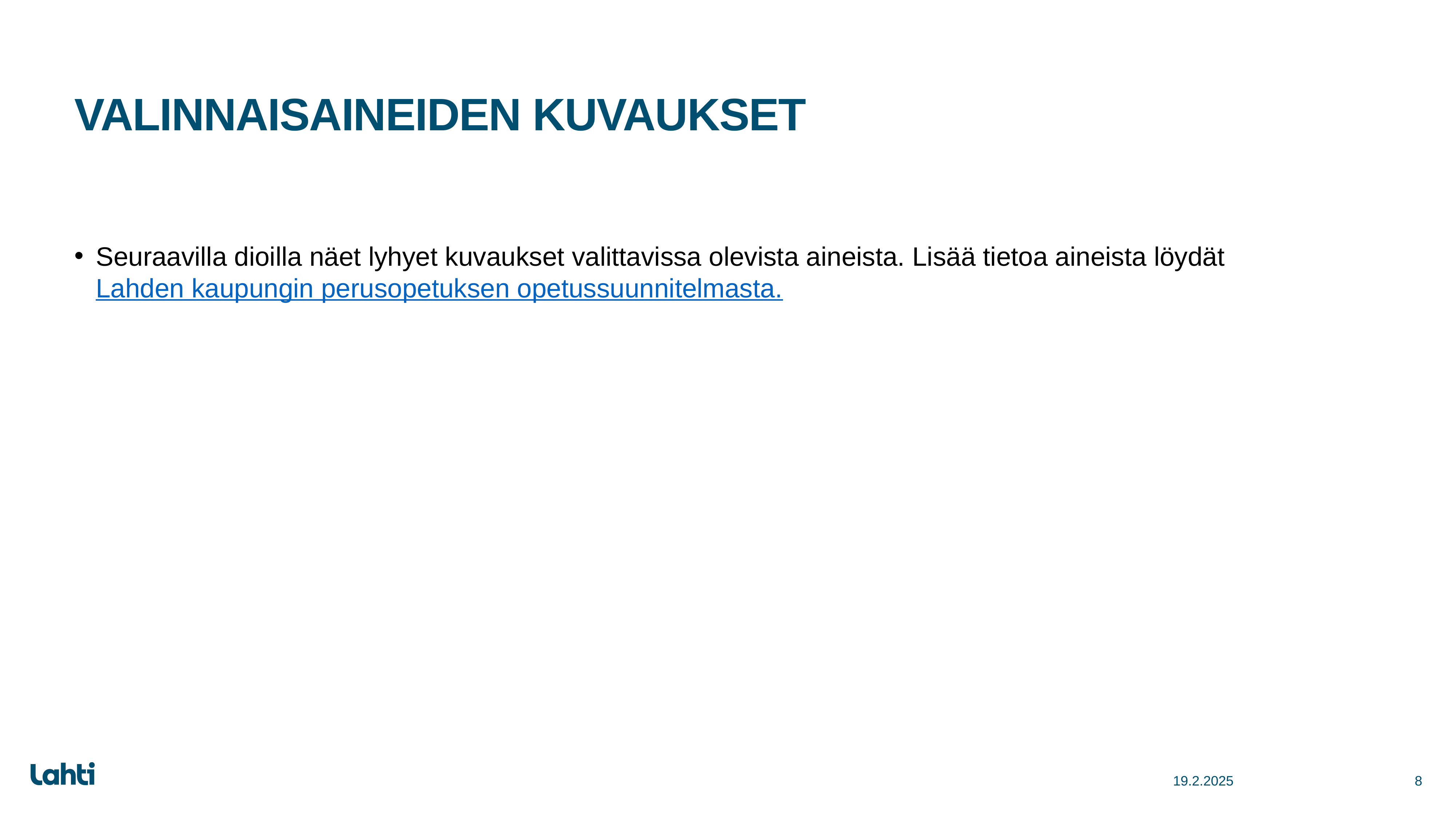

# VALINNAISAINEIDEN KUVAUKSET
Seuraavilla dioilla näet lyhyet kuvaukset valittavissa olevista aineista. Lisää tietoa aineista löydät Lahden kaupungin perusopetuksen opetussuunnitelmasta.

19.2.2025
8